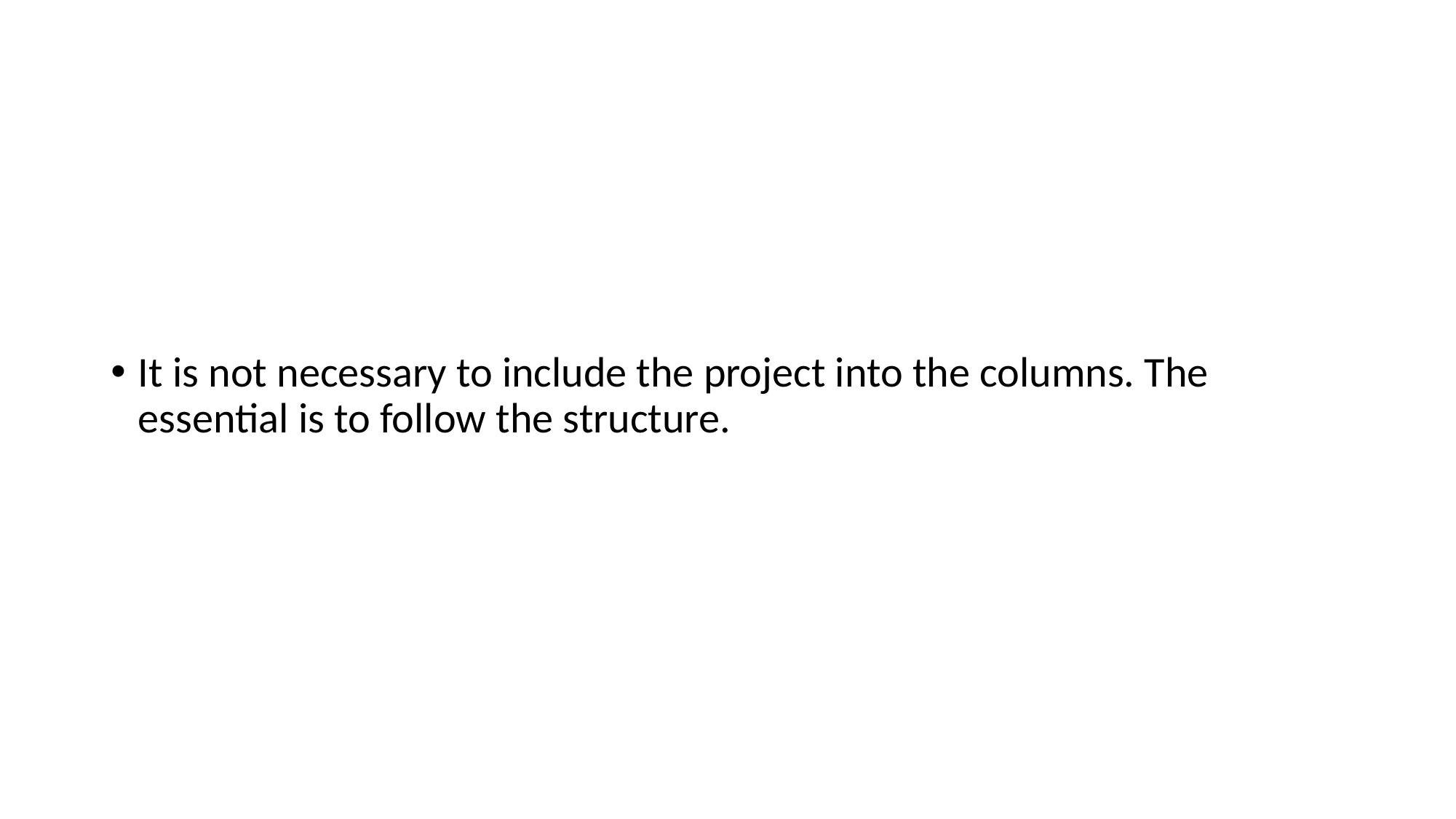

#

It is not necessary to include the project into the columns. The essential is to follow the structure.